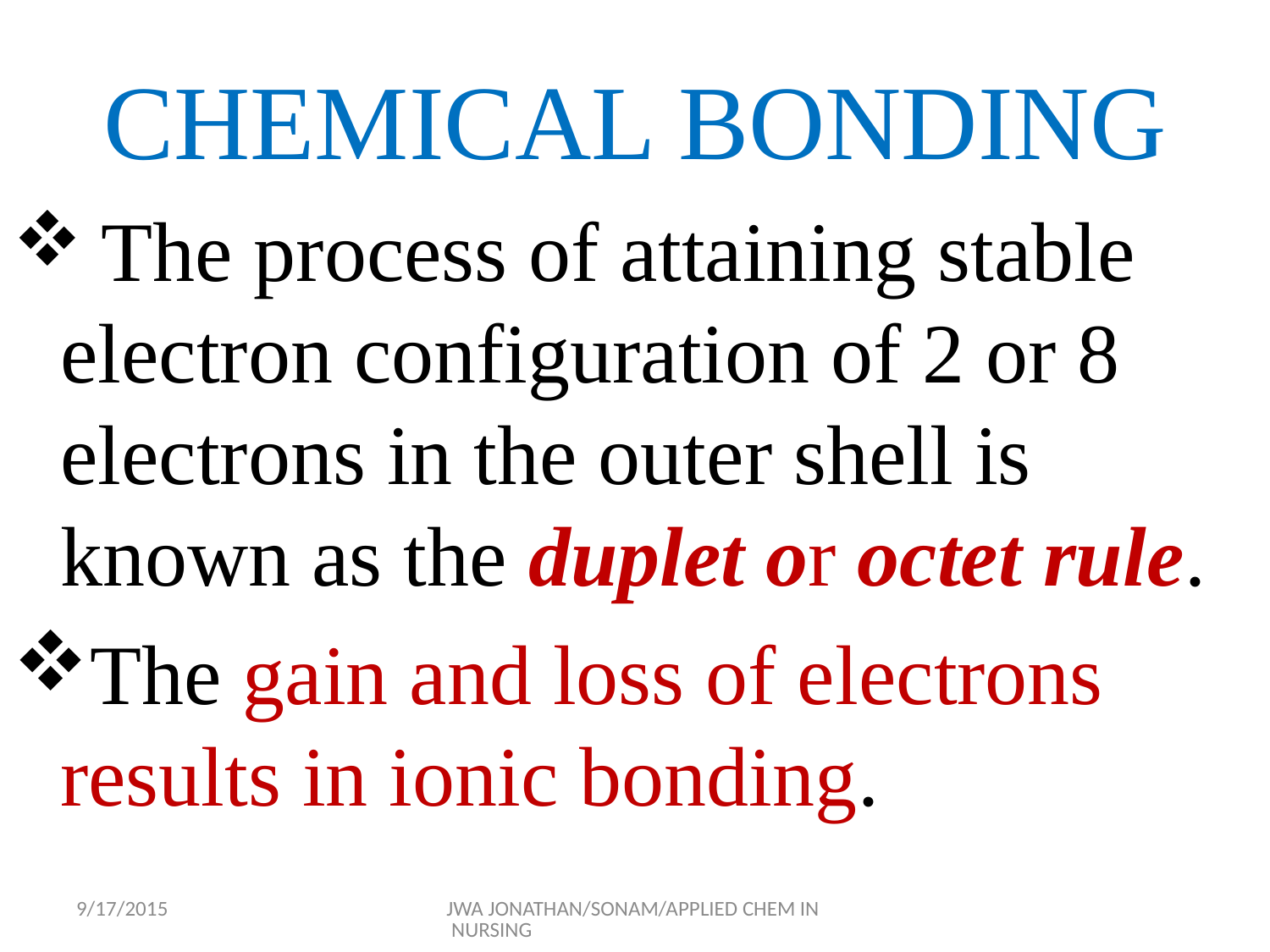

# CHEMICAL BONDING
 The process of attaining stable electron configuration of 2 or 8 electrons in the outer shell is known as the duplet or octet rule.
The gain and loss of electrons results in ionic bonding.

9/17/2015
JWA JONATHAN/SONAM/APPLIED CHEM IN NURSING